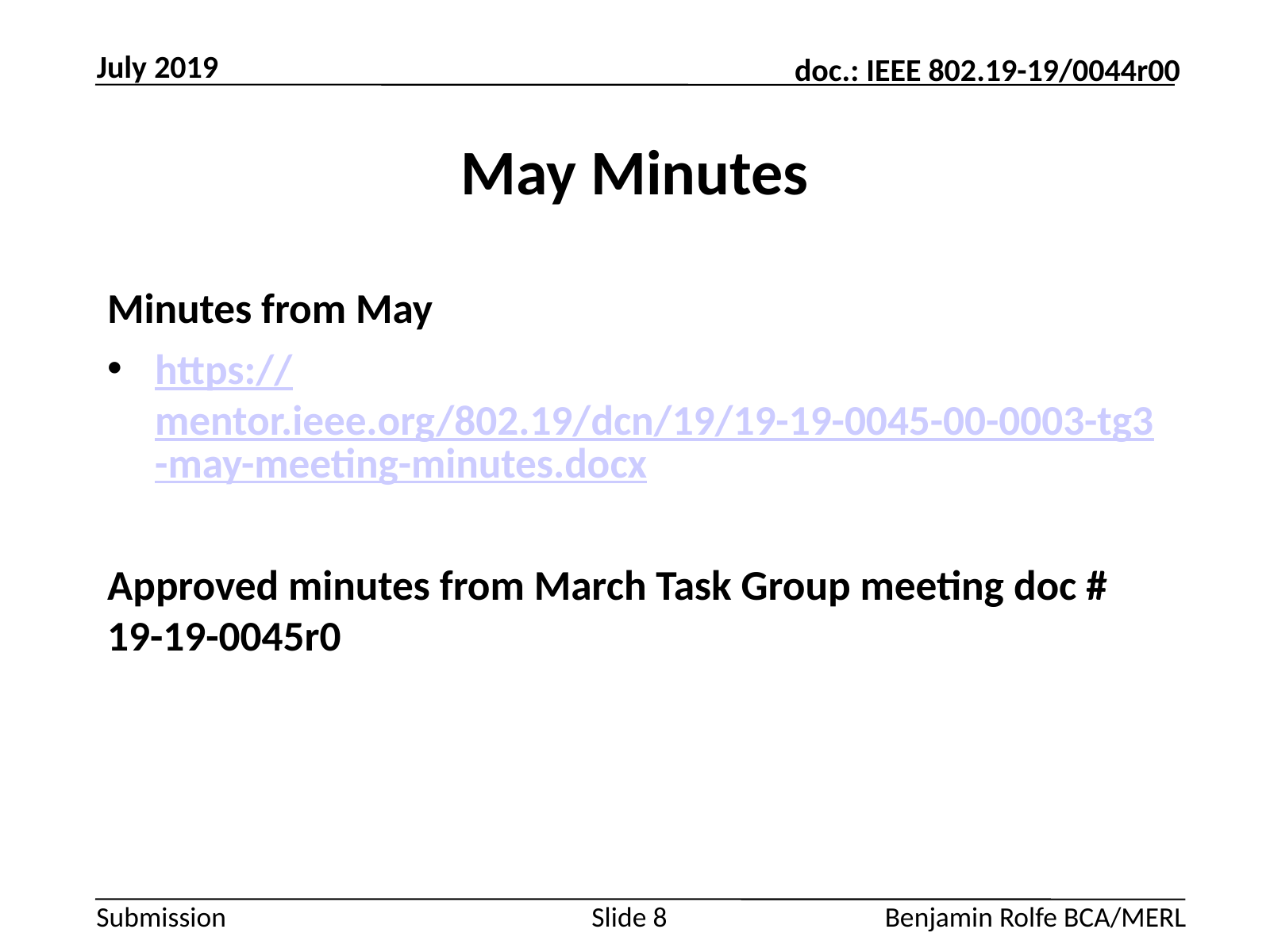

July 2019
# May Minutes
Minutes from May
https://mentor.ieee.org/802.19/dcn/19/19-19-0045-00-0003-tg3-may-meeting-minutes.docx

Approved minutes from March Task Group meeting doc # 19-19-0045r0

Slide 8
Benjamin Rolfe BCA/MERL